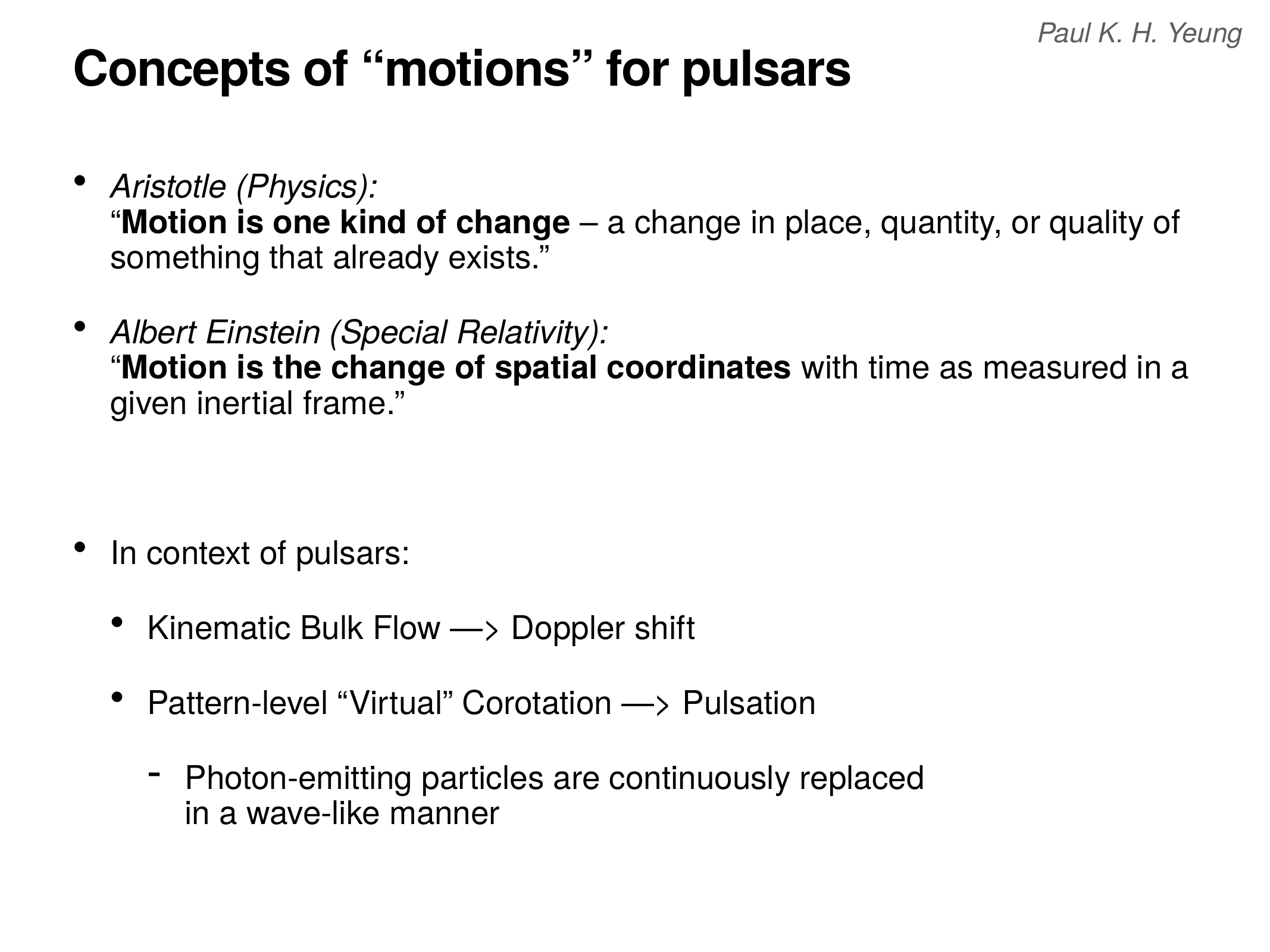

# Concepts of “motions” for pulsars
Aristotle (Physics):
“Motion is one kind of change – a change in place, quantity, or quality of something that already exists.”
Albert Einstein (Special Relativity):
“Motion is the change of spatial coordinates with time as measured in a given inertial frame.”

In context of pulsars:
Kinematic Bulk Flow —> Doppler shift
Pattern-level “Virtual” Corotation —> Pulsation
Photon-emitting particles are continuously replaced
in a wave-like manner
3